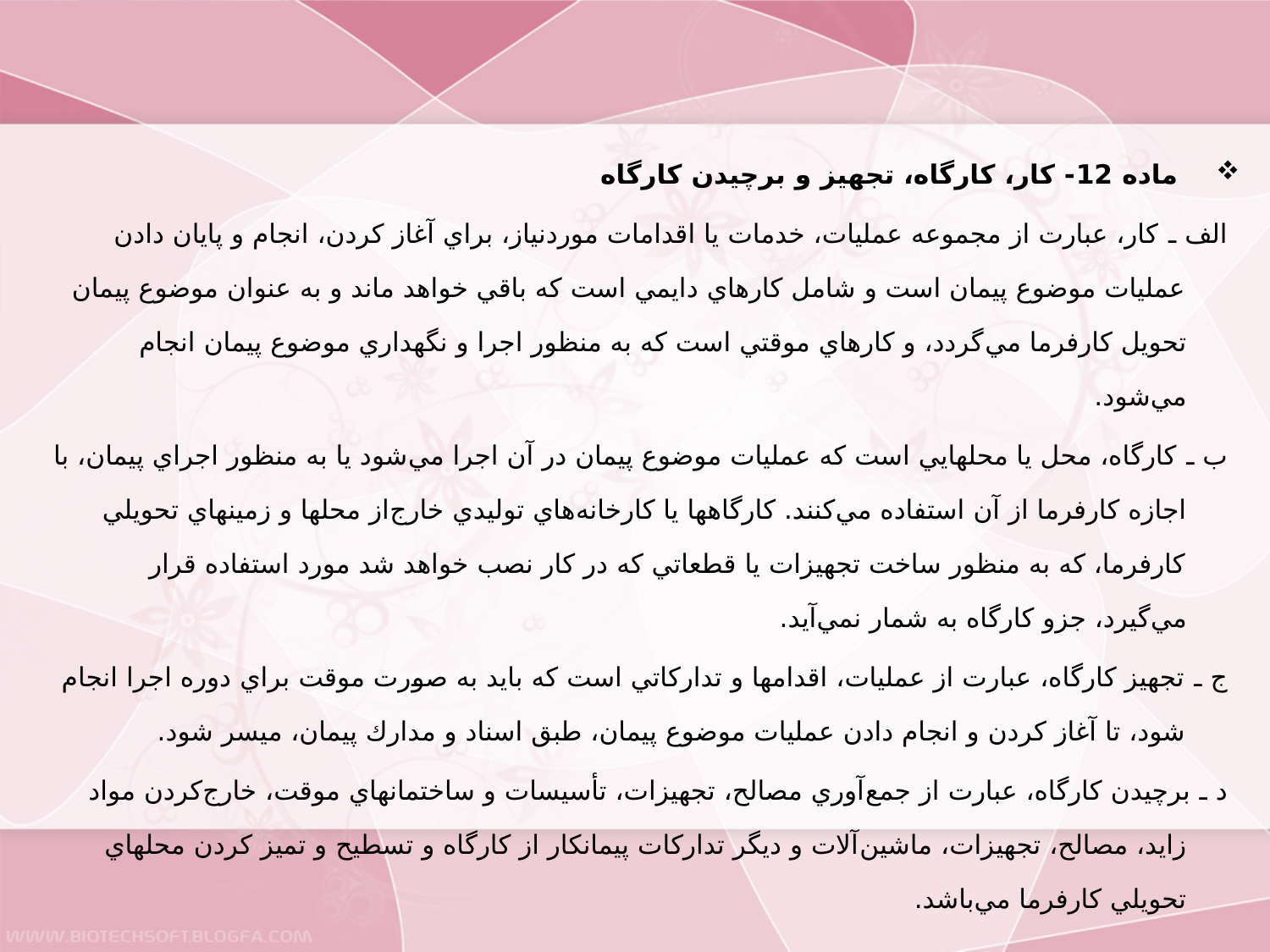

ماده 12- كار، كارگاه، تجهيز و برچيدن كارگاه
الف ـ كار، عبارت از مجموعه عمليات، خدمات يا اقدامات موردنياز، براي آغاز كردن، انجام و پايان دادن عمليات موضوع پيمان است و شامل كارهاي دايمي است كه باقي خواهد ماند و به عنوان موضوع پيمان تحويل كارفرما مي‌گردد، و كارهاي موقتي است كه به منظور اجرا و نگهداري موضوع پيمان انجام مي‌شود.
ب ـ كارگاه، محل يا محلهايي است كه عمليات موضوع پيمان در آن اجرا مي‌شود يا به منظور اجراي پيمان، با اجازه كارفرما از آن استفاده مي‌كنند. كارگاهها يا كارخانه‌هاي توليدي خارج‌از محلها و زمينهاي تحويلي كارفرما، كه به منظور ساخت تجهيزات يا قطعاتي كه در كار نصب خواهد شد مورد استفاده قرار مي‌گيرد، جزو كارگاه به شمار نمي‌آيد.
ج ـ تجهيز كارگاه، عبارت از عمليات، اقدامها و تداركاتي است كه بايد به صورت موقت براي دوره اجرا انجام شود، تا آغاز كردن و انجام دادن عمليات موضوع پيمان، طبق اسناد و مدارك پيمان، ميسر شود.
د ـ برچيدن كارگاه، عبارت از جمع‌آوري مصالح، تجهيزات، تأسيسات و ساختمانهاي موقت، خارج‌كردن مواد زايد، مصالح، تجهيزات، ماشين‌آلات و ديگر تداركات پيمانكار از كارگاه و تسطيح و تميز كردن محلهاي تحويلي كارفرما مي‌باشد.